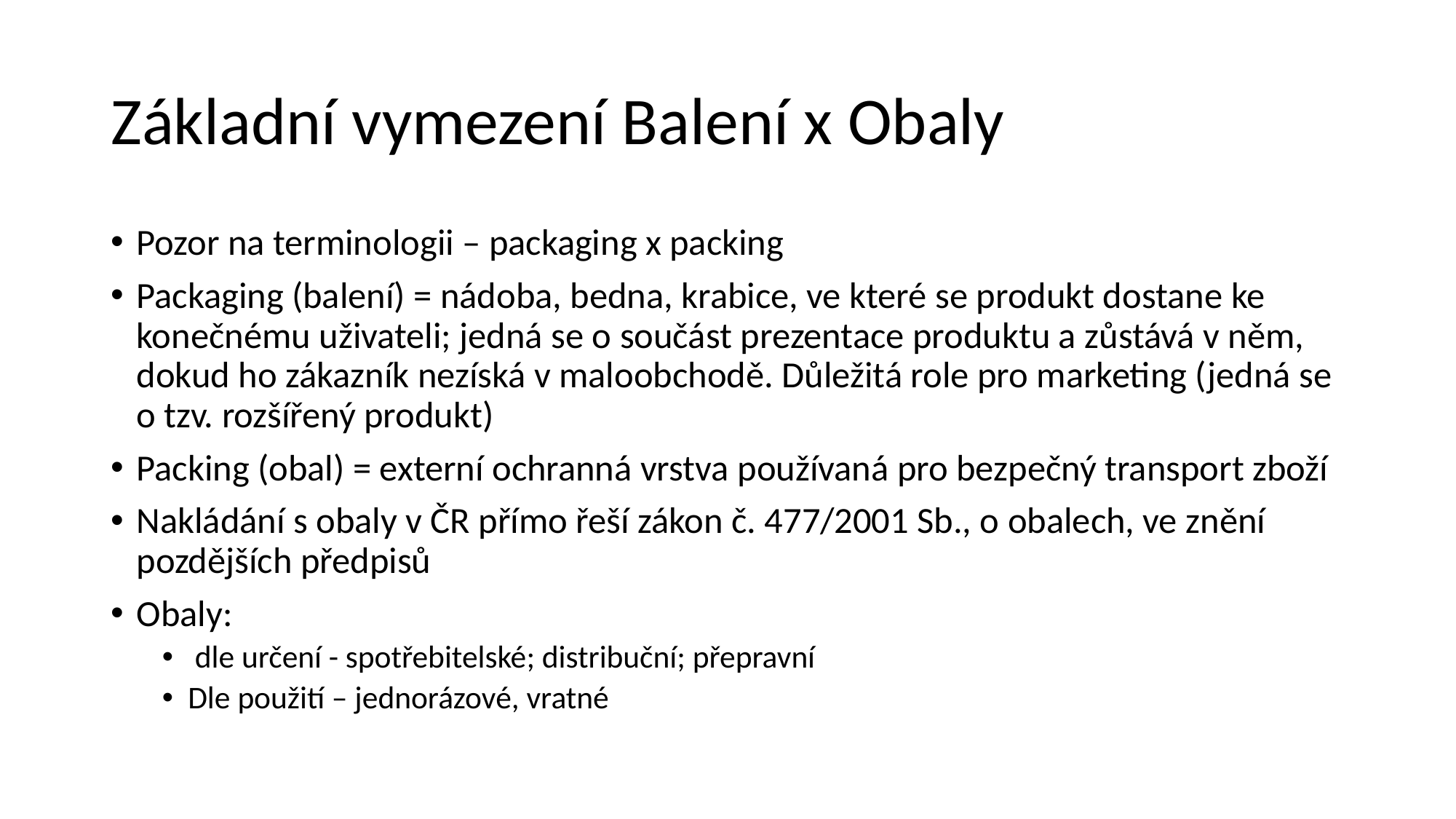

# Základní vymezení Balení x Obaly
Pozor na terminologii – packaging x packing
Packaging (balení) = nádoba, bedna, krabice, ve které se produkt dostane ke konečnému uživateli; jedná se o součást prezentace produktu a zůstává v něm, dokud ho zákazník nezíská v maloobchodě. Důležitá role pro marketing (jedná se o tzv. rozšířený produkt)
Packing (obal) = externí ochranná vrstva používaná pro bezpečný transport zboží
Nakládání s obaly v ČR přímo řeší zákon č. 477/2001 Sb., o obalech, ve znění pozdějších předpisů
Obaly:
 dle určení - spotřebitelské; distribuční; přepravní
Dle použití – jednorázové, vratné